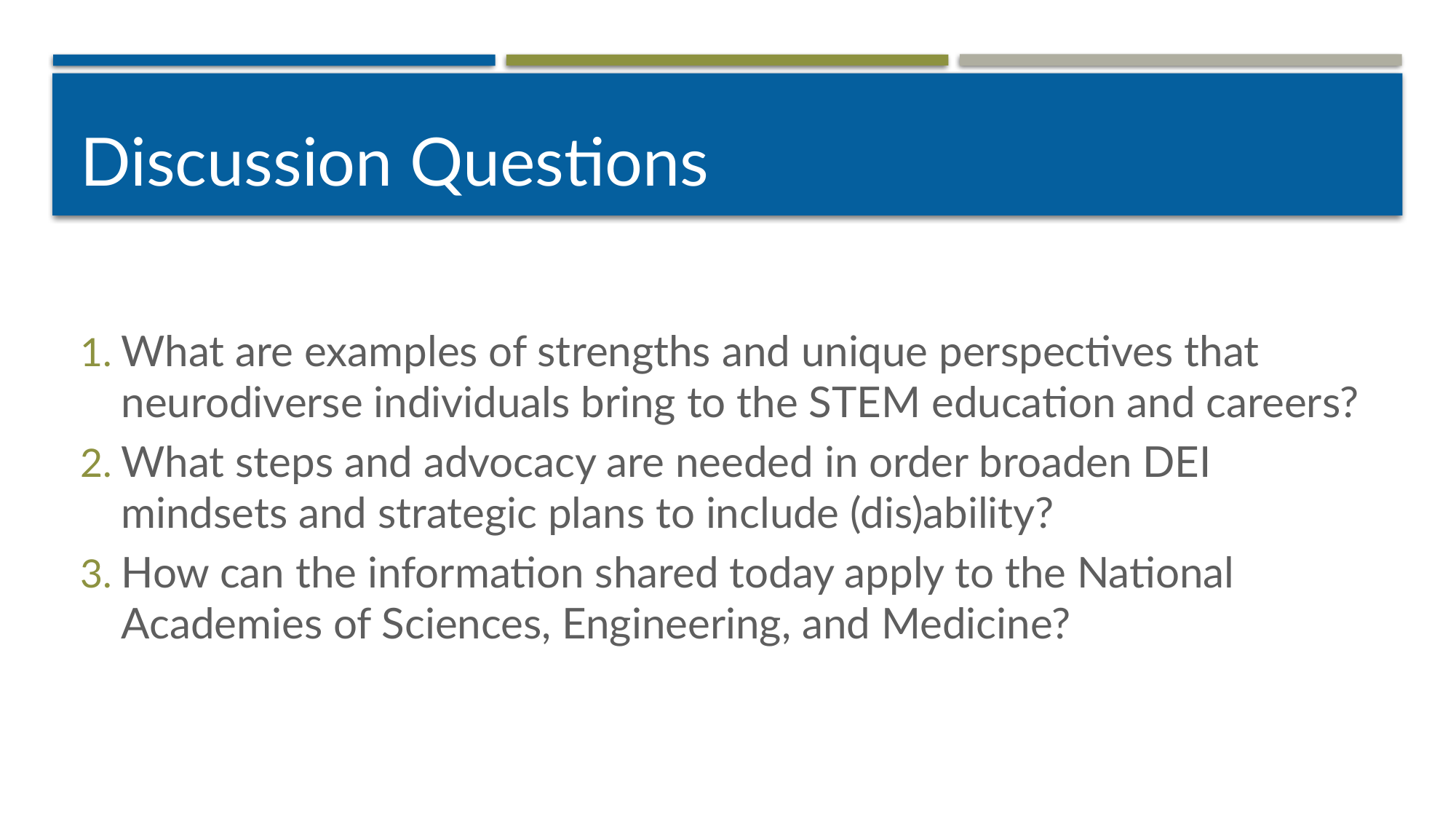

# Discussion Questions
What are examples of strengths and unique perspectives that neurodiverse individuals bring to the STEM education and careers?
What steps and advocacy are needed in order broaden DEI mindsets and strategic plans to include (dis)ability?
How can the information shared today apply to the National Academies of Sciences, Engineering, and Medicine?